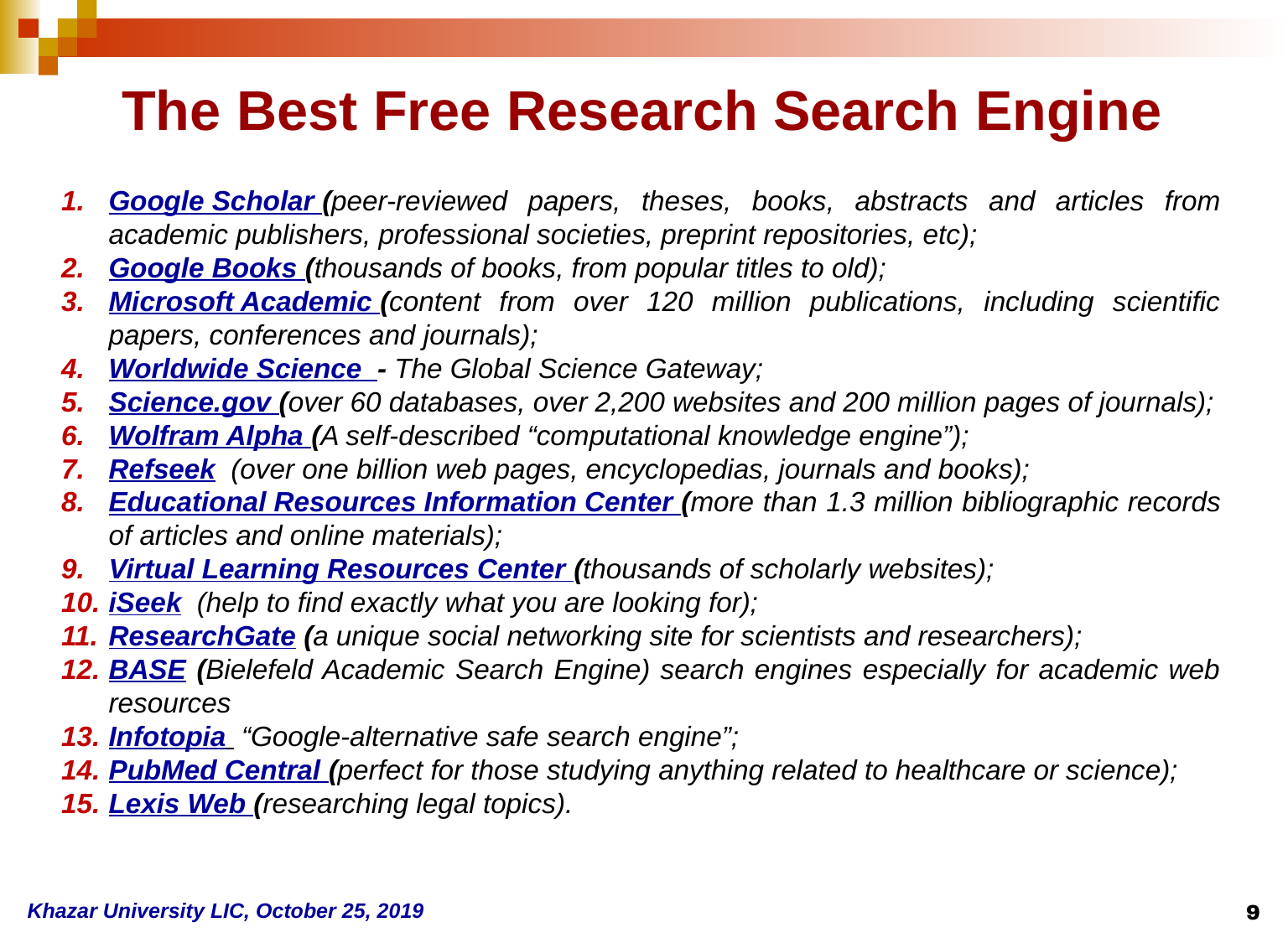

The Best Free Research Search Engine
Google Scholar (peer-reviewed papers, theses, books, abstracts and articles from academic publishers, professional societies, preprint repositories, etc);
Google Books (thousands of books, from popular titles to old);
Microsoft Academic (content from over 120 million publications, including scientific papers, conferences and journals);
Worldwide Science  - The Global Science Gateway;
Science.gov (over 60 databases, over 2,200 websites and 200 million pages of journals);
Wolfram Alpha (A self-described “computational knowledge engine”);
Refseek  (over one billion web pages, encyclopedias, journals and books);
Educational Resources Information Center (more than 1.3 million bibliographic records of articles and online materials);
Virtual Learning Resources Center (thousands of scholarly websites);
iSeek  (help to find exactly what you are looking for);
ResearchGate (a unique social networking site for scientists and researchers);
BASE (Bielefeld Academic Search Engine) search engines especially for academic web resources
Infotopia  “Google-alternative safe search engine”;
PubMed Central (perfect for those studying anything related to healthcare or science);
Lexis Web (researching legal topics).

Khazar University LIC, October 25, 2019
9